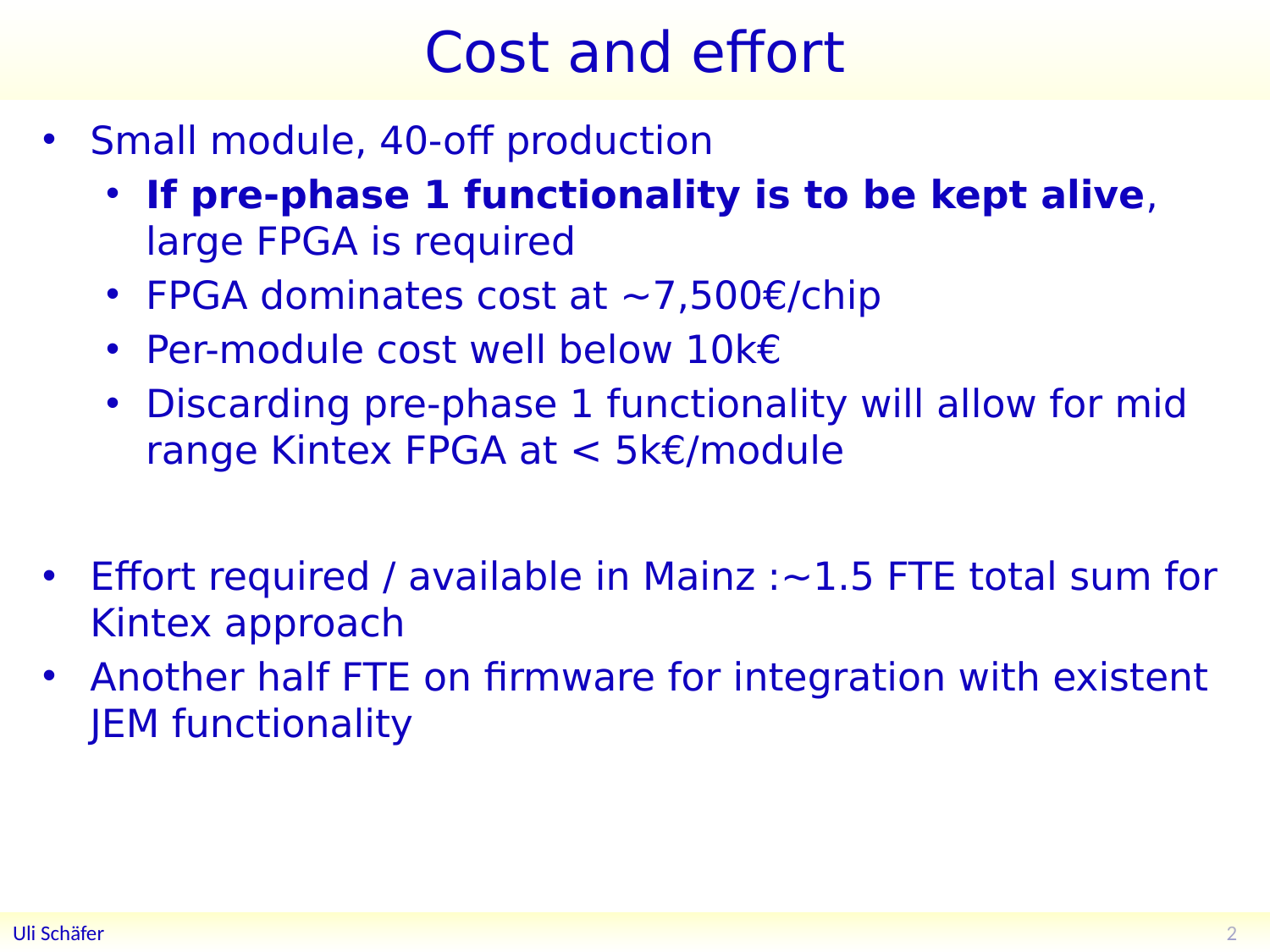

# Cost and effort
Small module, 40-off production
If pre-phase 1 functionality is to be kept alive, large FPGA is required
FPGA dominates cost at ~7,500€/chip
Per-module cost well below 10k€
Discarding pre-phase 1 functionality will allow for mid range Kintex FPGA at < 5k€/module

Effort required / available in Mainz :~1.5 FTE total sum for Kintex approach
Another half FTE on firmware for integration with existent JEM functionality
2
Uli Schäfer